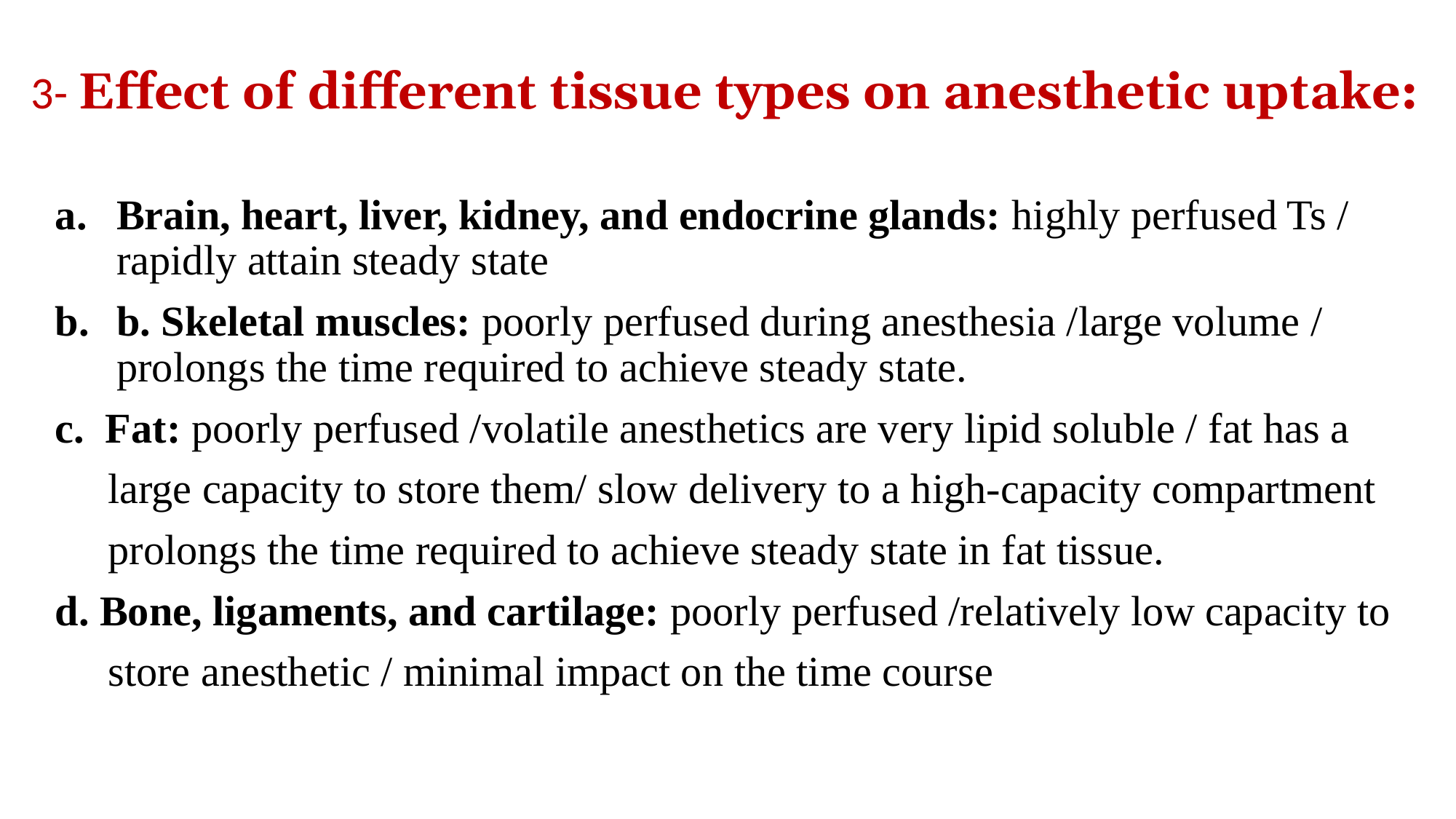

# 3- Effect of different tissue types on anesthetic uptake:
Brain, heart, liver, kidney, and endocrine glands: highly perfused Ts / rapidly attain steady state
b. Skeletal muscles: poorly perfused during anesthesia /large volume / prolongs the time required to achieve steady state.
c.  Fat: poorly perfused /volatile anesthetics are very lipid soluble / fat has a
     large capacity to store them/ slow delivery to a high-capacity compartment
     prolongs the time required to achieve steady state in fat tissue.
d. Bone, ligaments, and cartilage: poorly perfused /relatively low capacity to
     store anesthetic / minimal impact on the time course